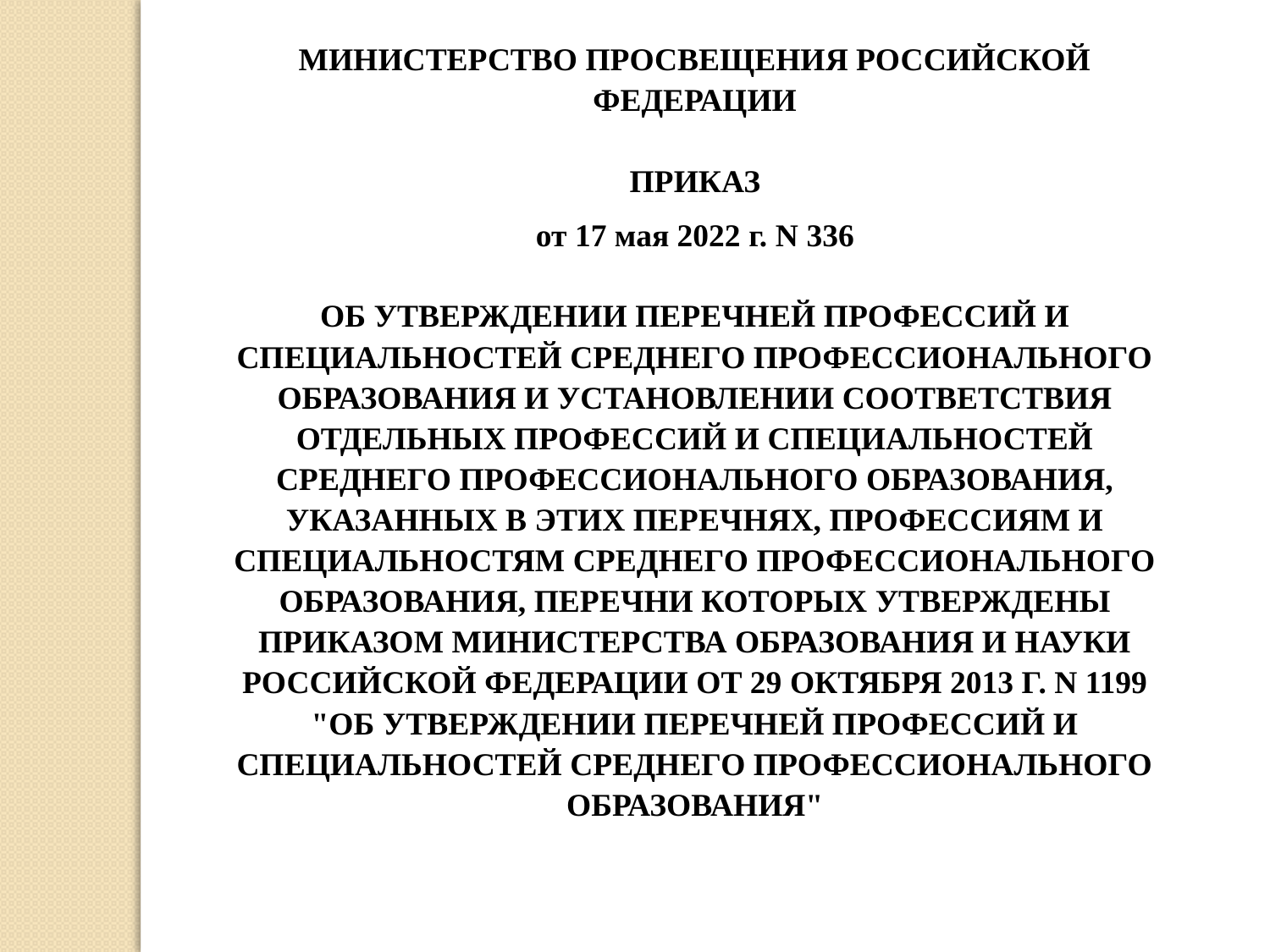

МИНИСТЕРСТВО ПРОСВЕЩЕНИЯ РОССИЙСКОЙ ФЕДЕРАЦИИ

ПРИКАЗ
от 17 мая 2022 г. N 336

ОБ УТВЕРЖДЕНИИ ПЕРЕЧНЕЙ ПРОФЕССИЙ И СПЕЦИАЛЬНОСТЕЙ СРЕДНЕГО ПРОФЕССИОНАЛЬНОГО ОБРАЗОВАНИЯ И УСТАНОВЛЕНИИ СООТВЕТСТВИЯ ОТДЕЛЬНЫХ ПРОФЕССИЙ И СПЕЦИАЛЬНОСТЕЙ СРЕДНЕГО ПРОФЕССИОНАЛЬНОГО ОБРАЗОВАНИЯ, УКАЗАННЫХ В ЭТИХ ПЕРЕЧНЯХ, ПРОФЕССИЯМ И СПЕЦИАЛЬНОСТЯМ СРЕДНЕГО ПРОФЕССИОНАЛЬНОГО ОБРАЗОВАНИЯ, ПЕРЕЧНИ КОТОРЫХ УТВЕРЖДЕНЫ ПРИКАЗОМ МИНИСТЕРСТВА ОБРАЗОВАНИЯ И НАУКИ РОССИЙСКОЙ ФЕДЕРАЦИИ ОТ 29 ОКТЯБРЯ 2013 Г. N 1199 "ОБ УТВЕРЖДЕНИИ ПЕРЕЧНЕЙ ПРОФЕССИЙ И СПЕЦИАЛЬНОСТЕЙ СРЕДНЕГО ПРОФЕССИОНАЛЬНОГО ОБРАЗОВАНИЯ"